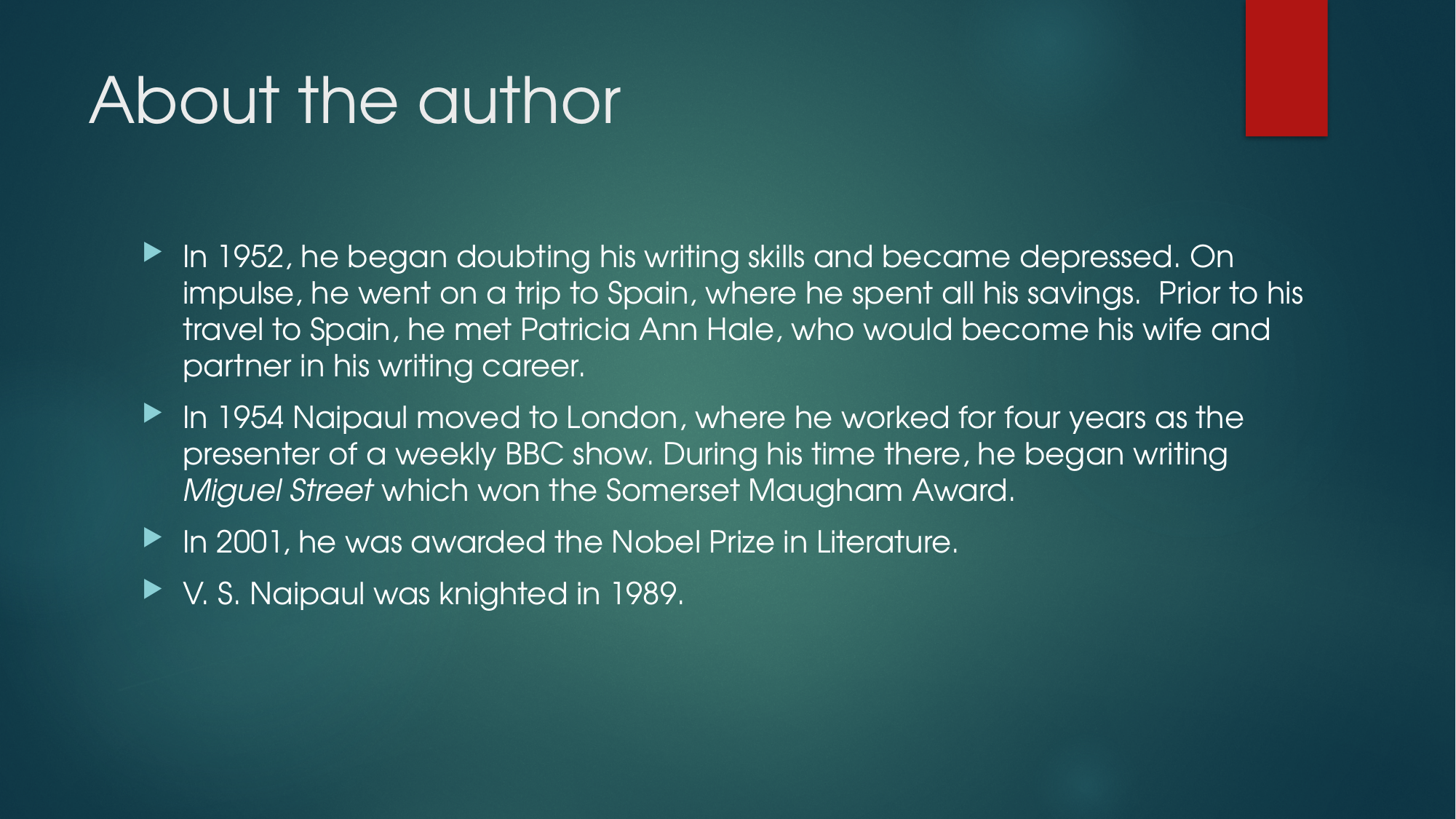

# About the author
In 1952, he began doubting his writing skills and became depressed. On impulse, he went on a trip to Spain, where he spent all his savings.  Prior to his travel to Spain, he met Patricia Ann Hale, who would become his wife and partner in his writing career.
In 1954 Naipaul moved to London, where he worked for four years as the presenter of a weekly BBC show. During his time there, he began writing Miguel Street which won the Somerset Maugham Award.
In 2001, he was awarded the Nobel Prize in Literature.
V. S. Naipaul was knighted in 1989.